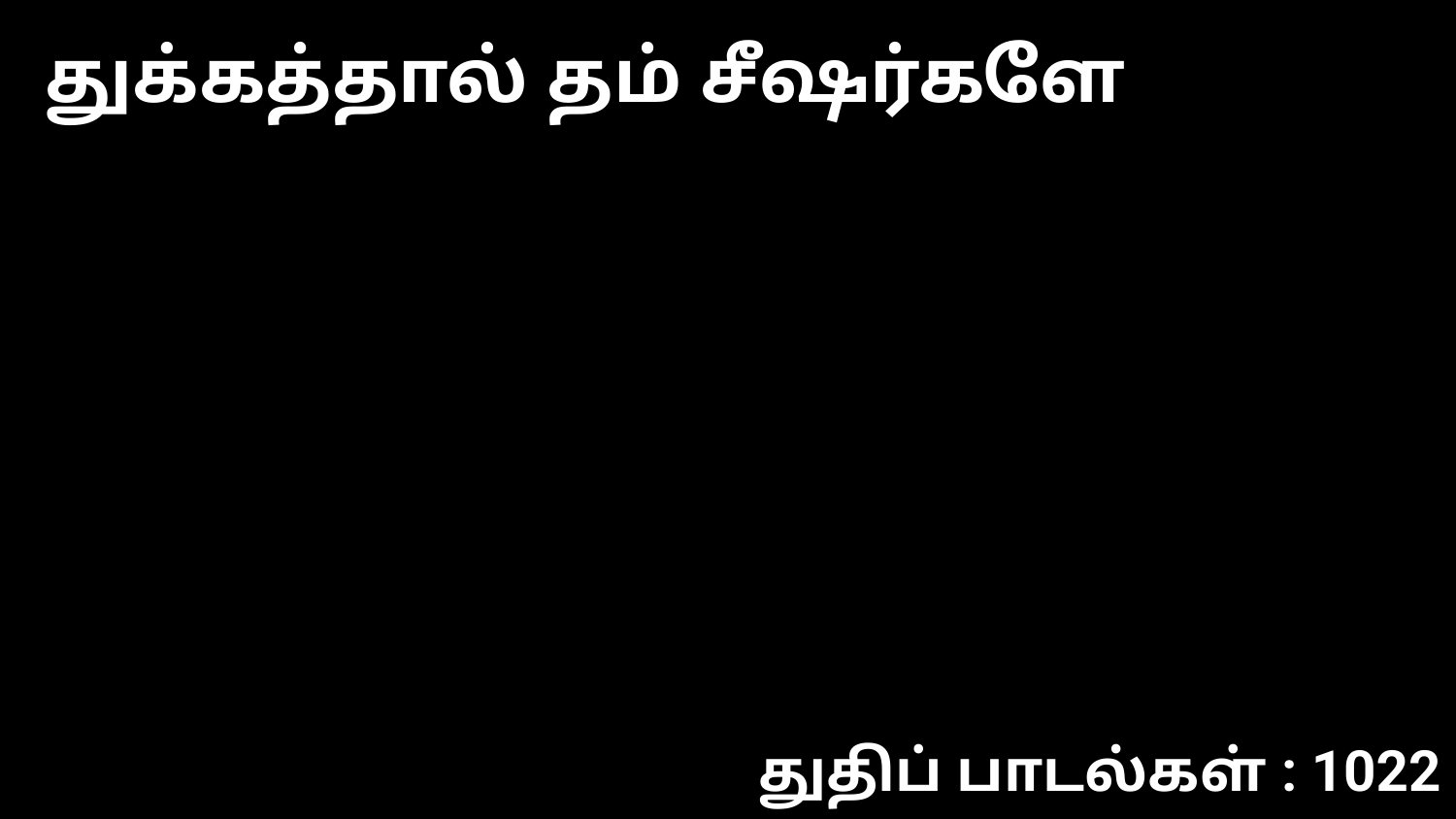

துக்கத்தால் தம் சீஷர்களே
துதிப் பாடல்கள் : 1022